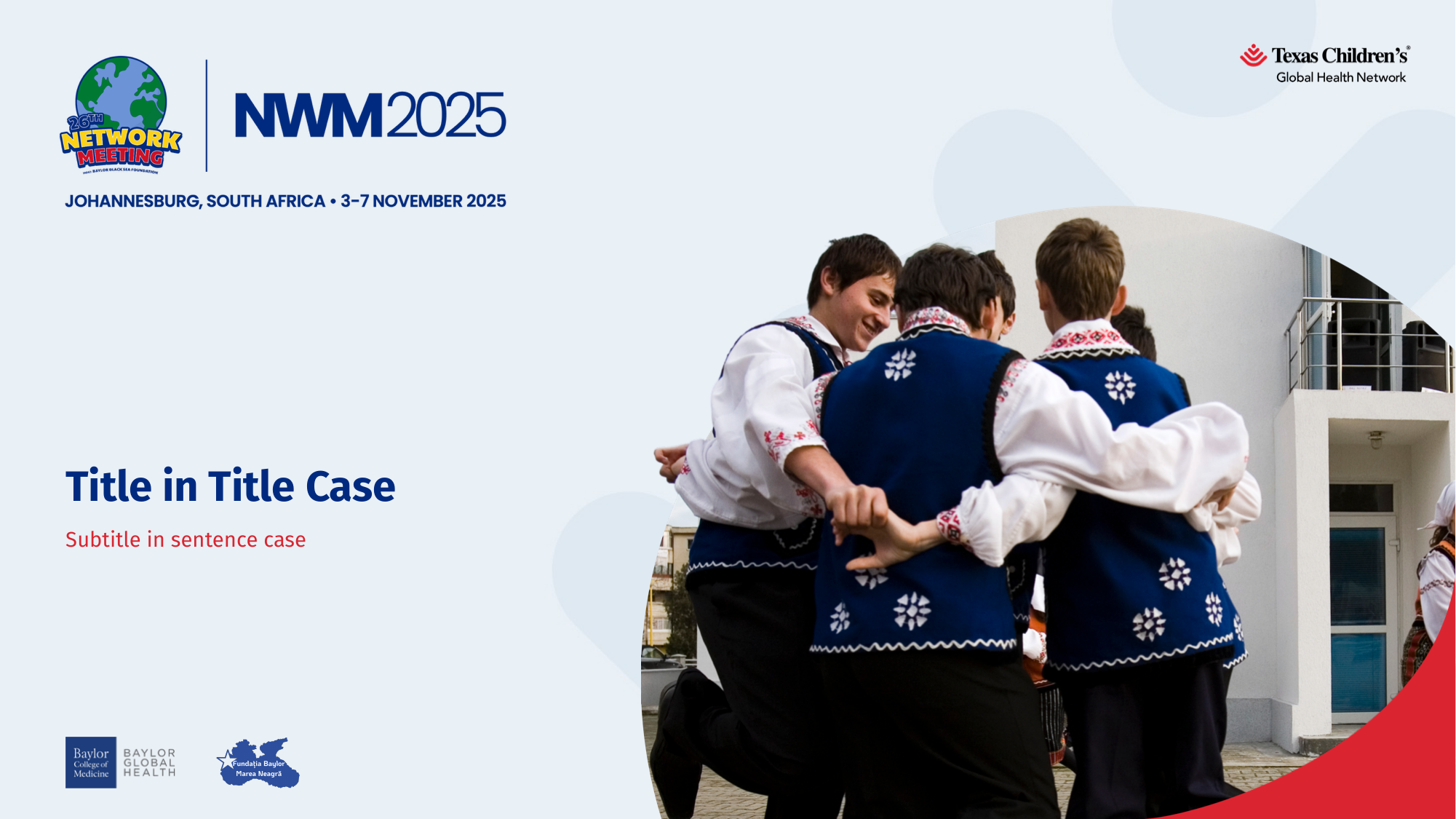

Title in Title Case
Subtitle in sentence case